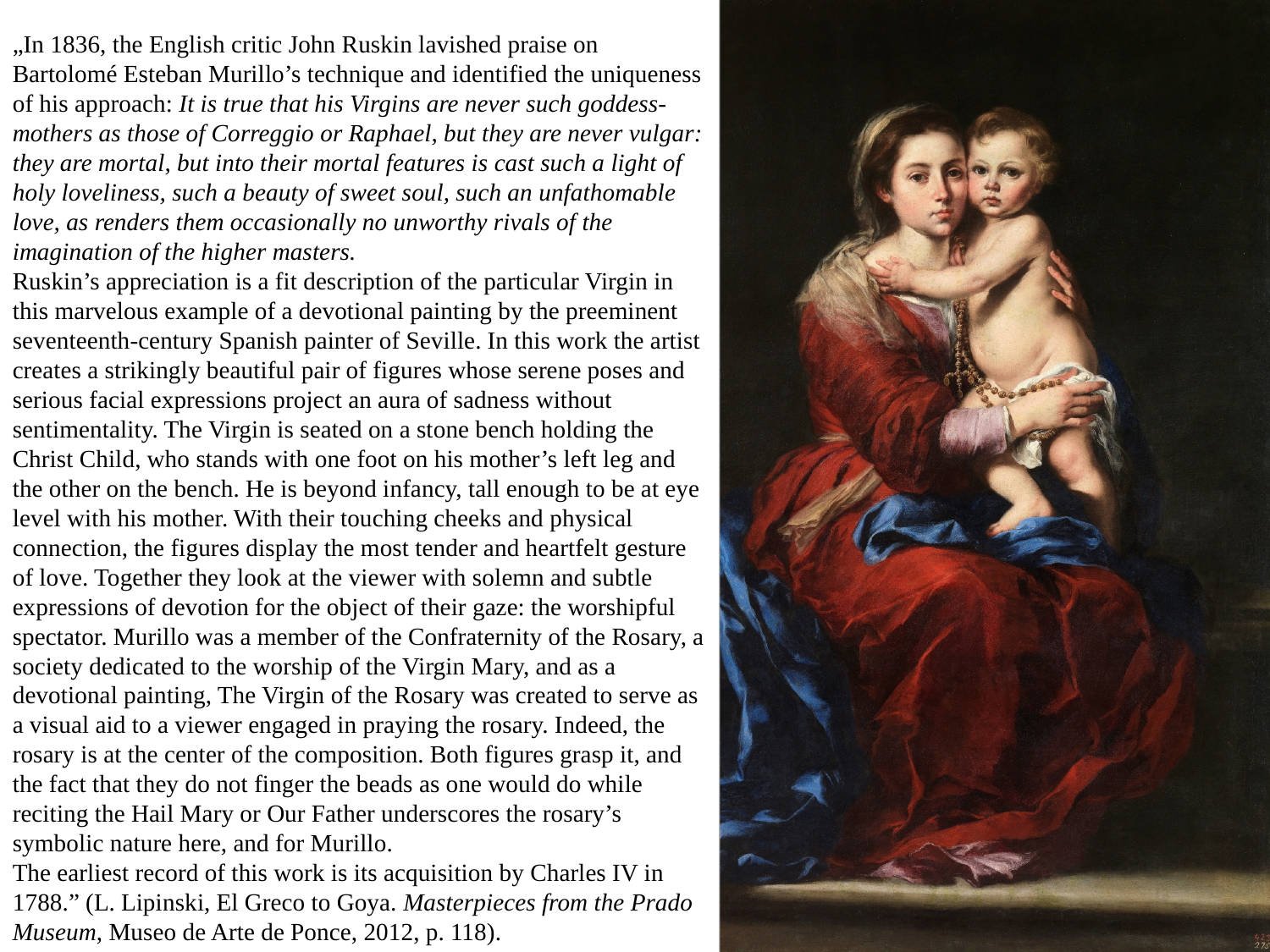

„In 1836, the English critic John Ruskin lavished praise on Bartolomé Esteban Murillo’s technique and identified the uniqueness of his approach: It is true that his Virgins are never such goddess-mothers as those of Correggio or Raphael, but they are never vulgar: they are mortal, but into their mortal features is cast such a light of holy loveliness, such a beauty of sweet soul, such an unfathomable love, as renders them occasionally no unworthy rivals of the imagination of the higher masters.
Ruskin’s appreciation is a fit description of the particular Virgin in this marvelous example of a devotional painting by the preeminent seventeenth-century Spanish painter of Seville. In this work the artist creates a strikingly beautiful pair of figures whose serene poses and serious facial expressions project an aura of sadness without sentimentality. The Virgin is seated on a stone bench holding the Christ Child, who stands with one foot on his mother’s left leg and the other on the bench. He is beyond infancy, tall enough to be at eye level with his mother. With their touching cheeks and physical connection, the figures display the most tender and heartfelt gesture of love. Together they look at the viewer with solemn and subtle expressions of devotion for the object of their gaze: the worshipful spectator. Murillo was a member of the Confraternity of the Rosary, a society dedicated to the worship of the Virgin Mary, and as a devotional painting, The Virgin of the Rosary was created to serve as a visual aid to a viewer engaged in praying the rosary. Indeed, the rosary is at the center of the composition. Both figures grasp it, and the fact that they do not finger the beads as one would do while reciting the Hail Mary or Our Father underscores the rosary’s symbolic nature here, and for Murillo.
The earliest record of this work is its acquisition by Charles IV in 1788.” (L. Lipinski, El Greco to Goya. Masterpieces from the Prado Museum, Museo de Arte de Ponce, 2012, p. 118).